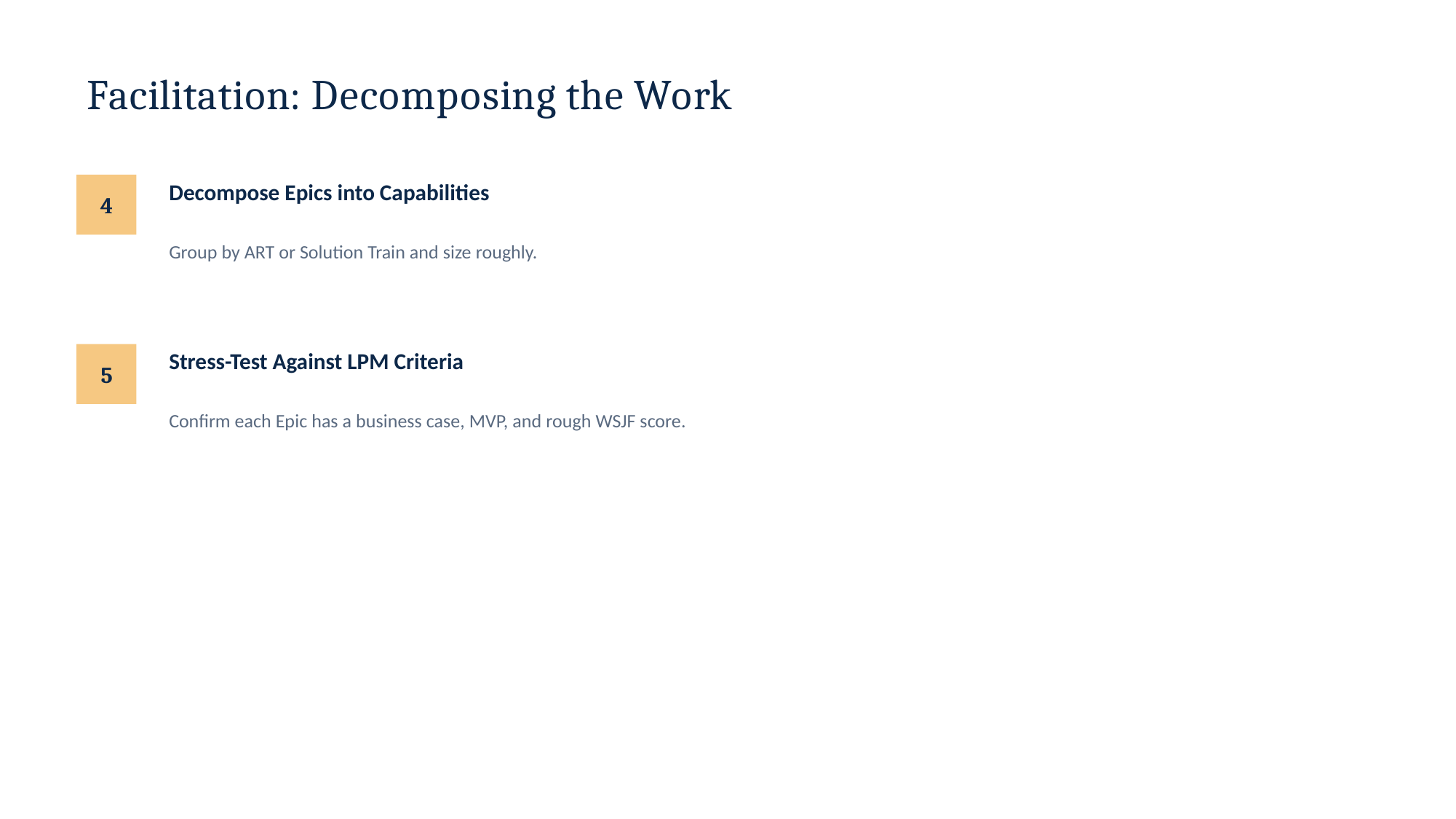

Facilitation: Decomposing the Work
Decompose Epics into Capabilities

4
Group by ART or Solution Train and size roughly.
Stress-Test Against LPM Criteria

5
Confirm each Epic has a business case, MVP, and rough WSJF score.